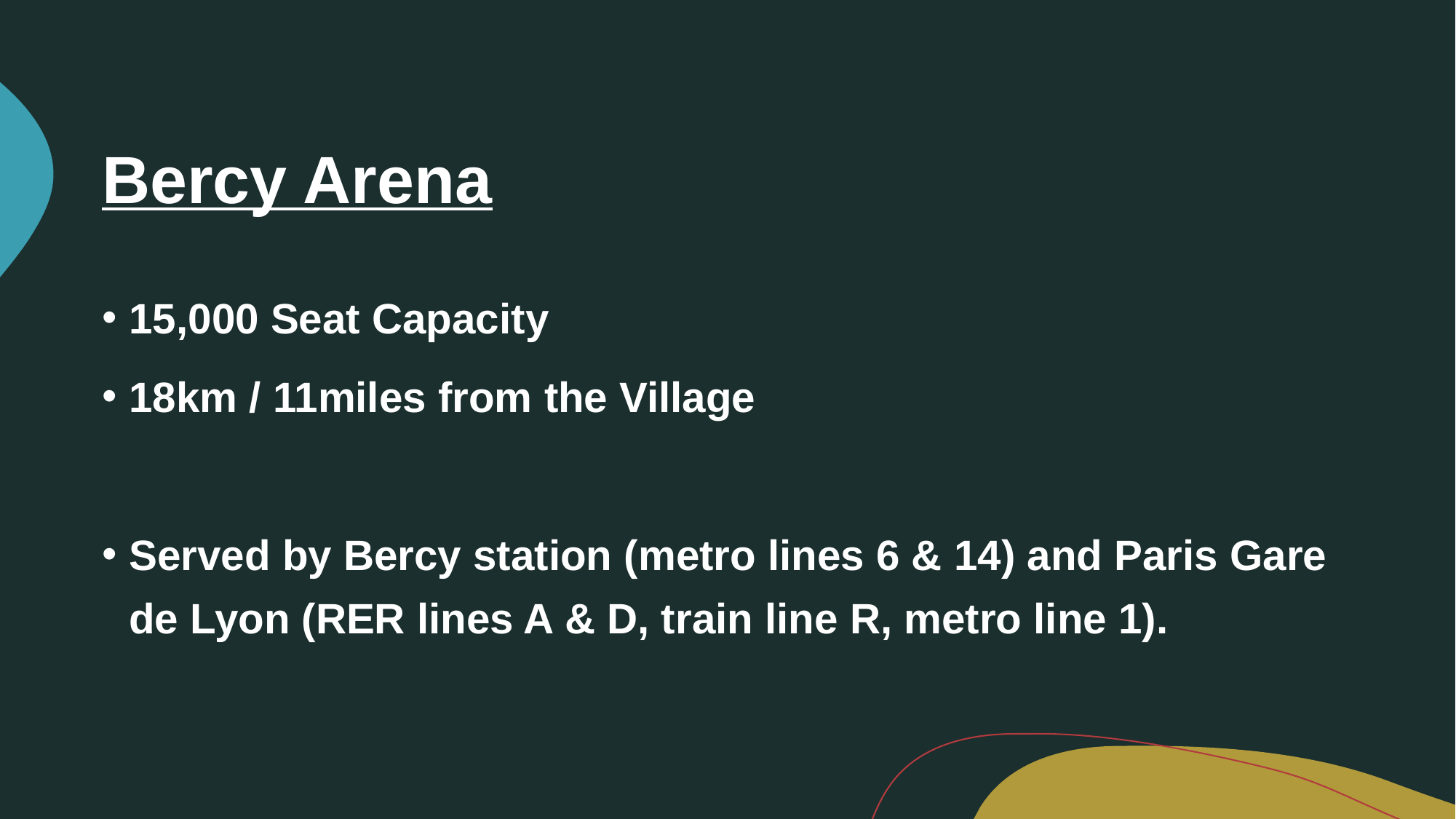

# Bercy Arena
15,000 Seat Capacity
18km / 11miles from the Village

Served by Bercy station (metro lines 6 & 14) and Paris Gare de Lyon (RER lines A & D, train line R, metro line 1).